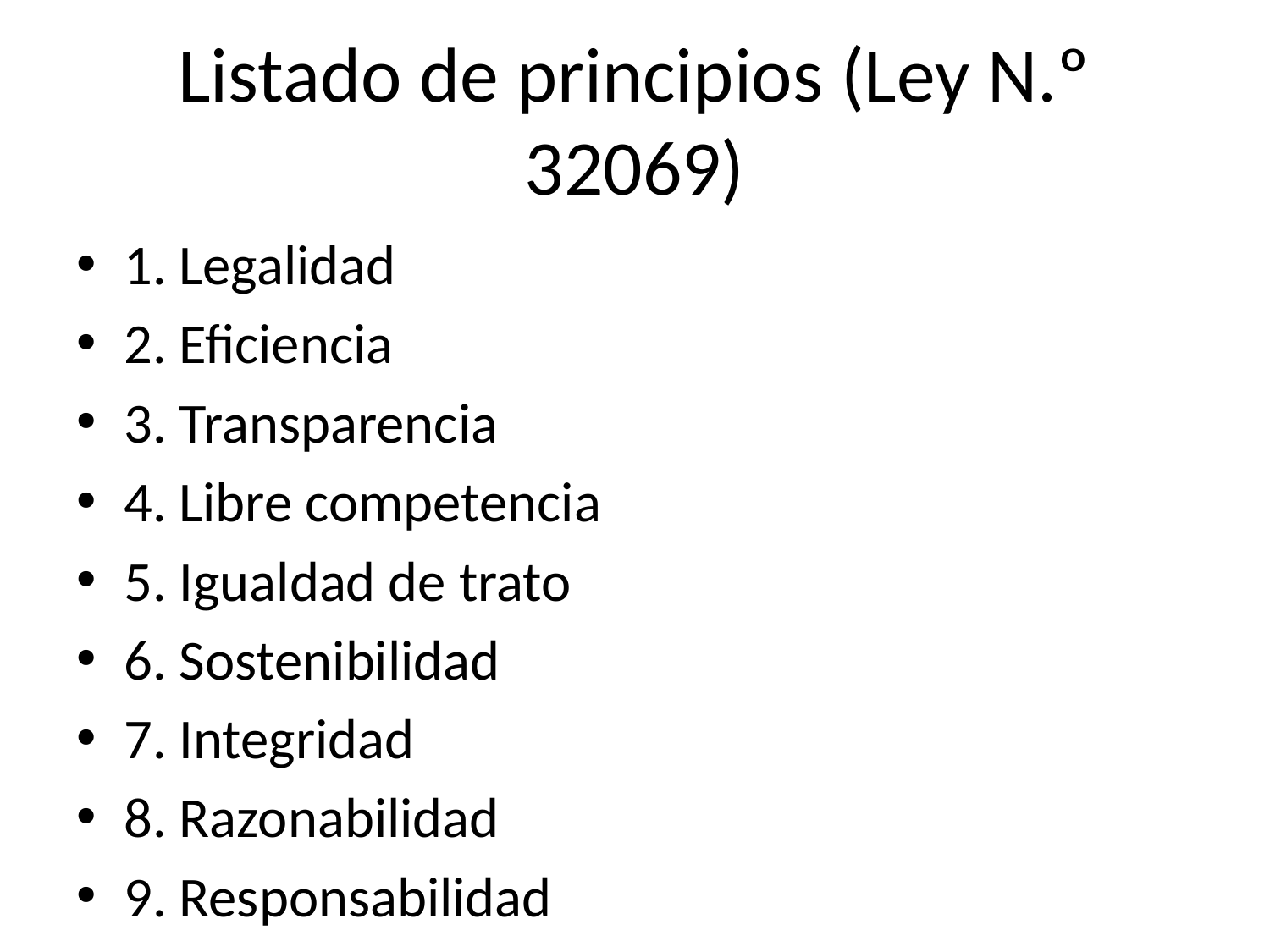

# Listado de principios (Ley N.º 32069)
1. Legalidad
2. Eficiencia
3. Transparencia
4. Libre competencia
5. Igualdad de trato
6. Sostenibilidad
7. Integridad
8. Razonabilidad
9. Responsabilidad
10. Publicidad